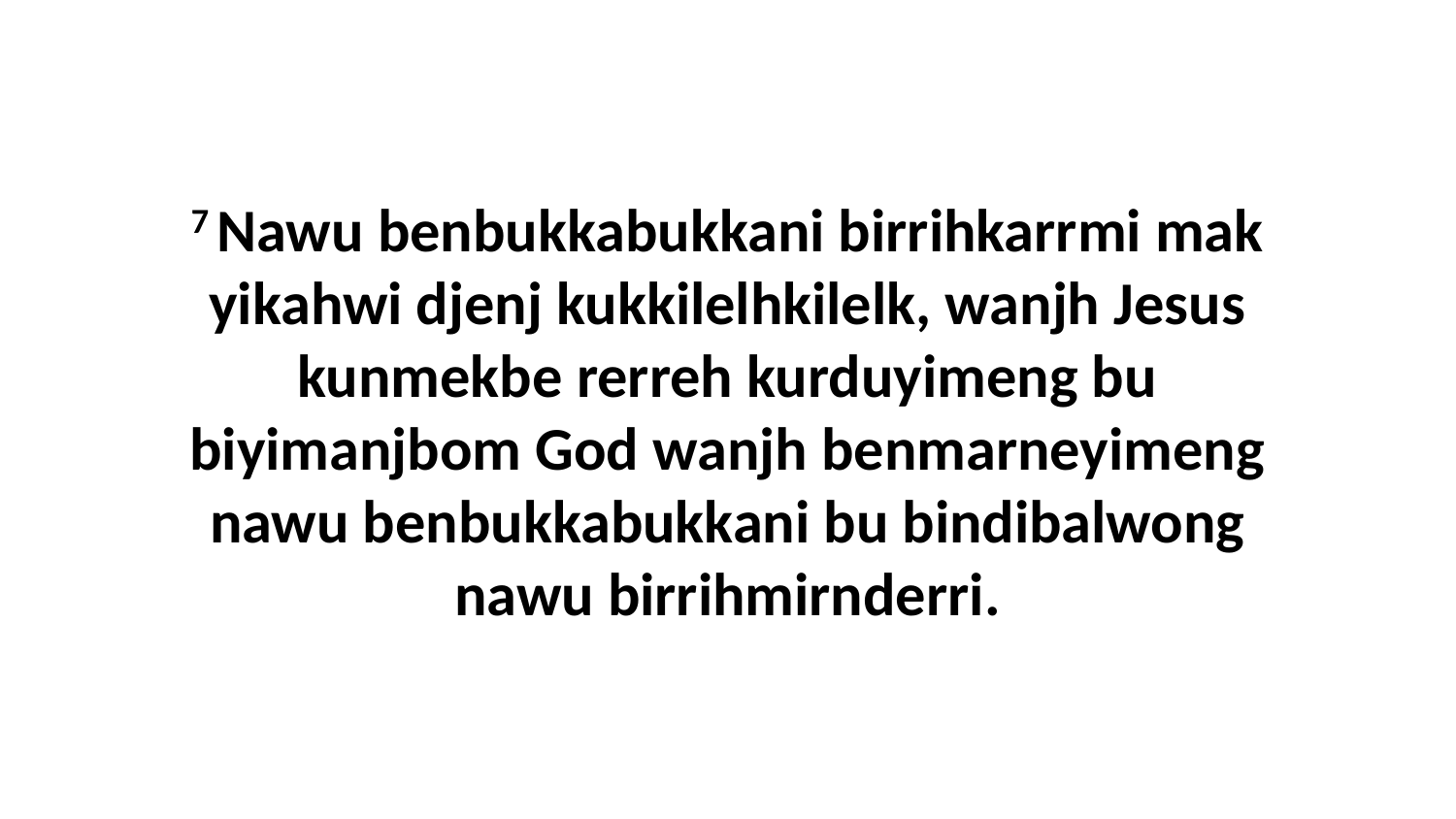

7 Nawu benbukkabukkani birrihkarrmi mak yikahwi djenj kukkilelhkilelk, wanjh Jesus kunmekbe rerreh kurduyimeng bu biyimanjbom God wanjh benmarneyimeng nawu benbukkabukkani bu bindibalwong nawu birrihmirnderri.